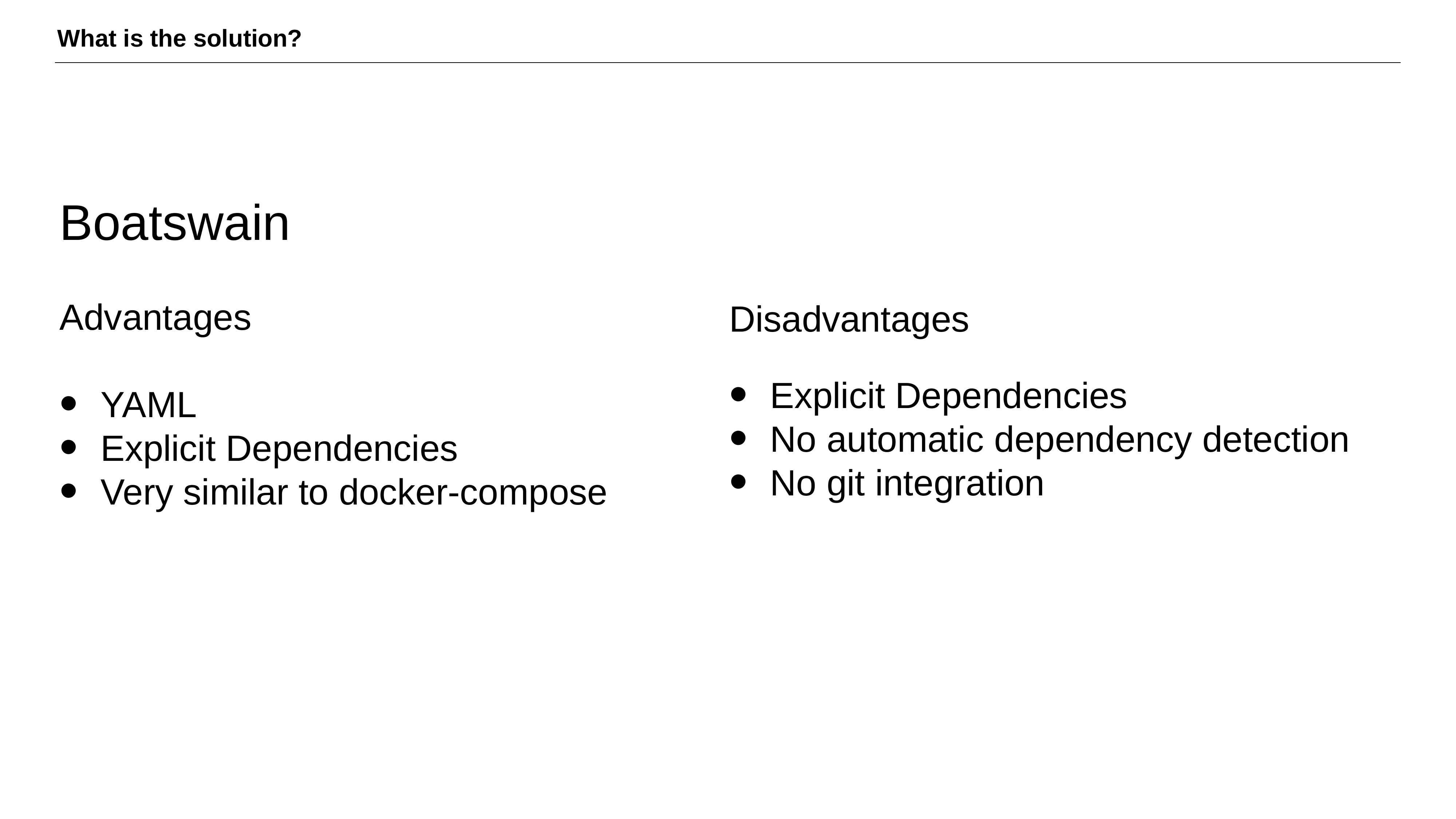

What is the solution?
Boatswain

Advantages

YAML
Explicit Dependencies
Very similar to docker-compose

Disadvantages

Explicit Dependencies
No automatic dependency detection
No git integration